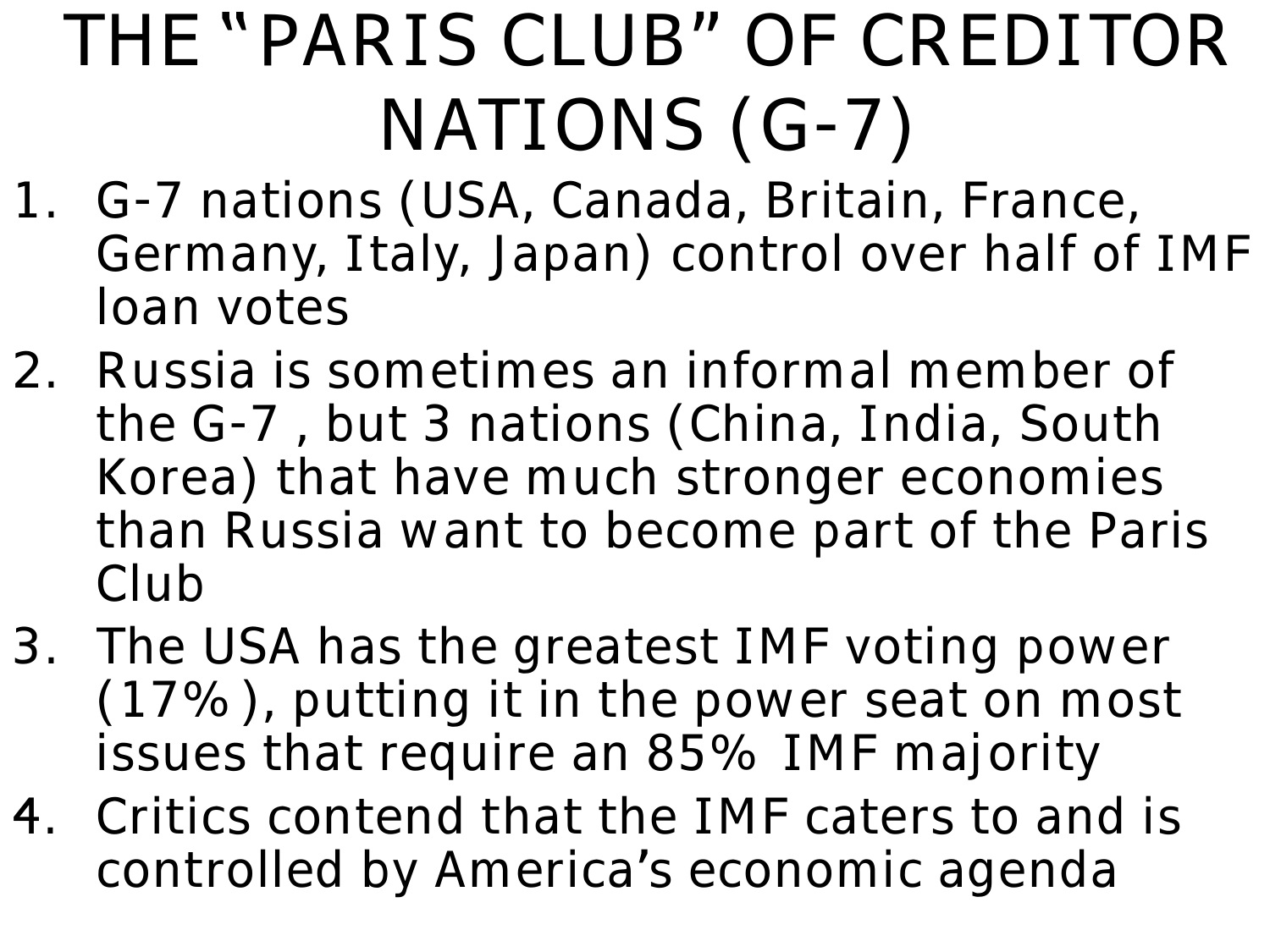

# THE “PARIS CLUB” OF CREDITOR NATIONS (G-7)
G-7 nations (USA, Canada, Britain, France, Germany, Italy, Japan) control over half of IMF loan votes
Russia is sometimes an informal member of the G-7 , but 3 nations (China, India, South Korea) that have much stronger economies than Russia want to become part of the Paris Club
The USA has the greatest IMF voting power (17%), putting it in the power seat on most issues that require an 85% IMF majority
Critics contend that the IMF caters to and is controlled by America’s economic agenda